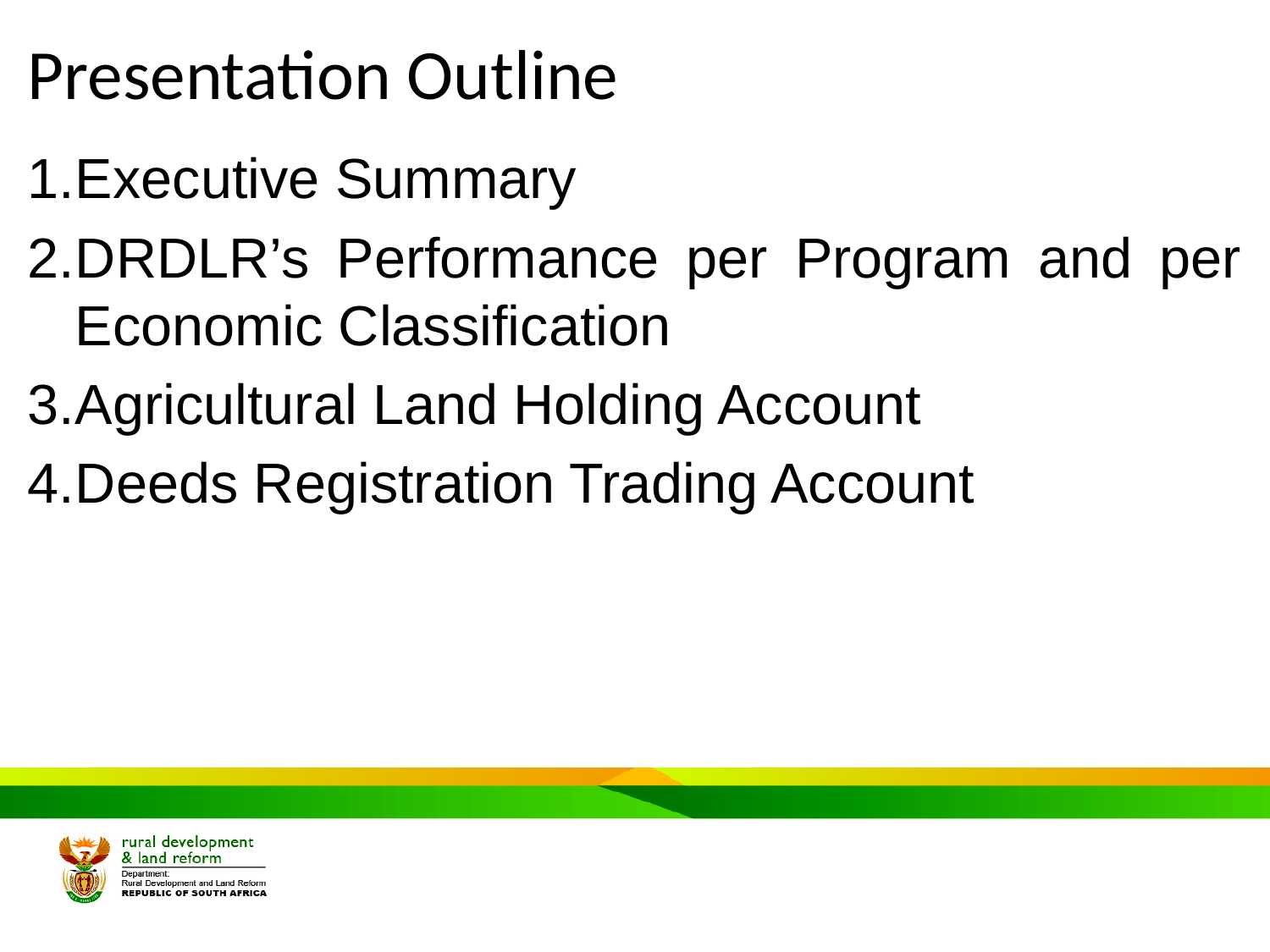

# Presentation Outline
Executive Summary
DRDLR’s Performance per Program and per Economic Classification
Agricultural Land Holding Account
Deeds Registration Trading Account